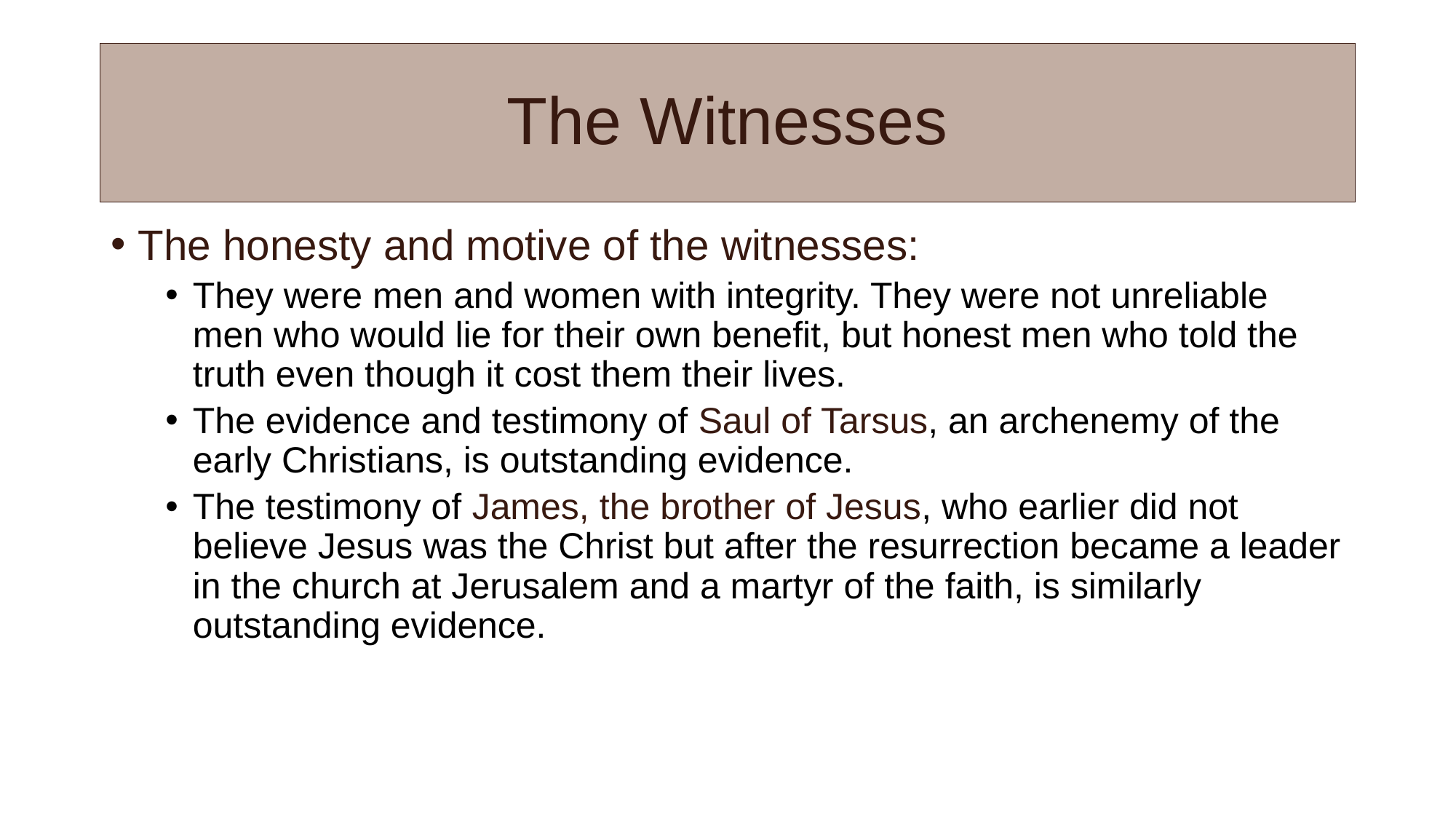

# The Witnesses
The honesty and motive of the witnesses:
They were men and women with integrity. They were not unreliable men who would lie for their own benefit, but honest men who told the truth even though it cost them their lives.
The evidence and testimony of Saul of Tarsus, an archenemy of the early Christians, is outstanding evidence.
The testimony of James, the brother of Jesus, who earlier did not believe Jesus was the Christ but after the resurrection became a leader in the church at Jerusalem and a martyr of the faith, is similarly outstanding evidence.